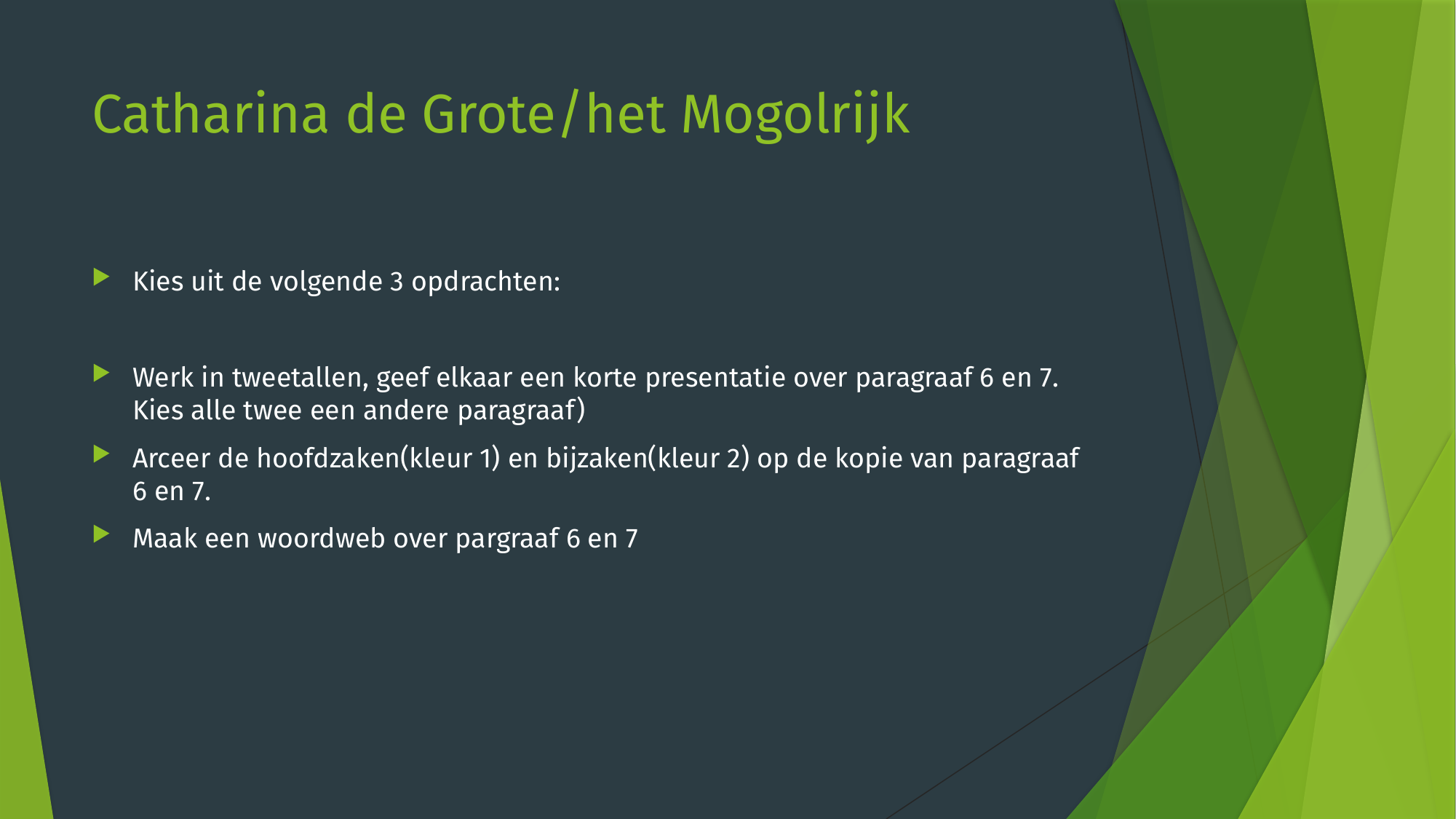

# Catharina de Grote/het Mogolrijk
Kies uit de volgende 3 opdrachten:

Werk in tweetallen, geef elkaar een korte presentatie over paragraaf 6 en 7. Kies alle twee een andere paragraaf)
Arceer de hoofdzaken(kleur 1) en bijzaken(kleur 2) op de kopie van paragraaf 6 en 7.
Maak een woordweb over pargraaf 6 en 7